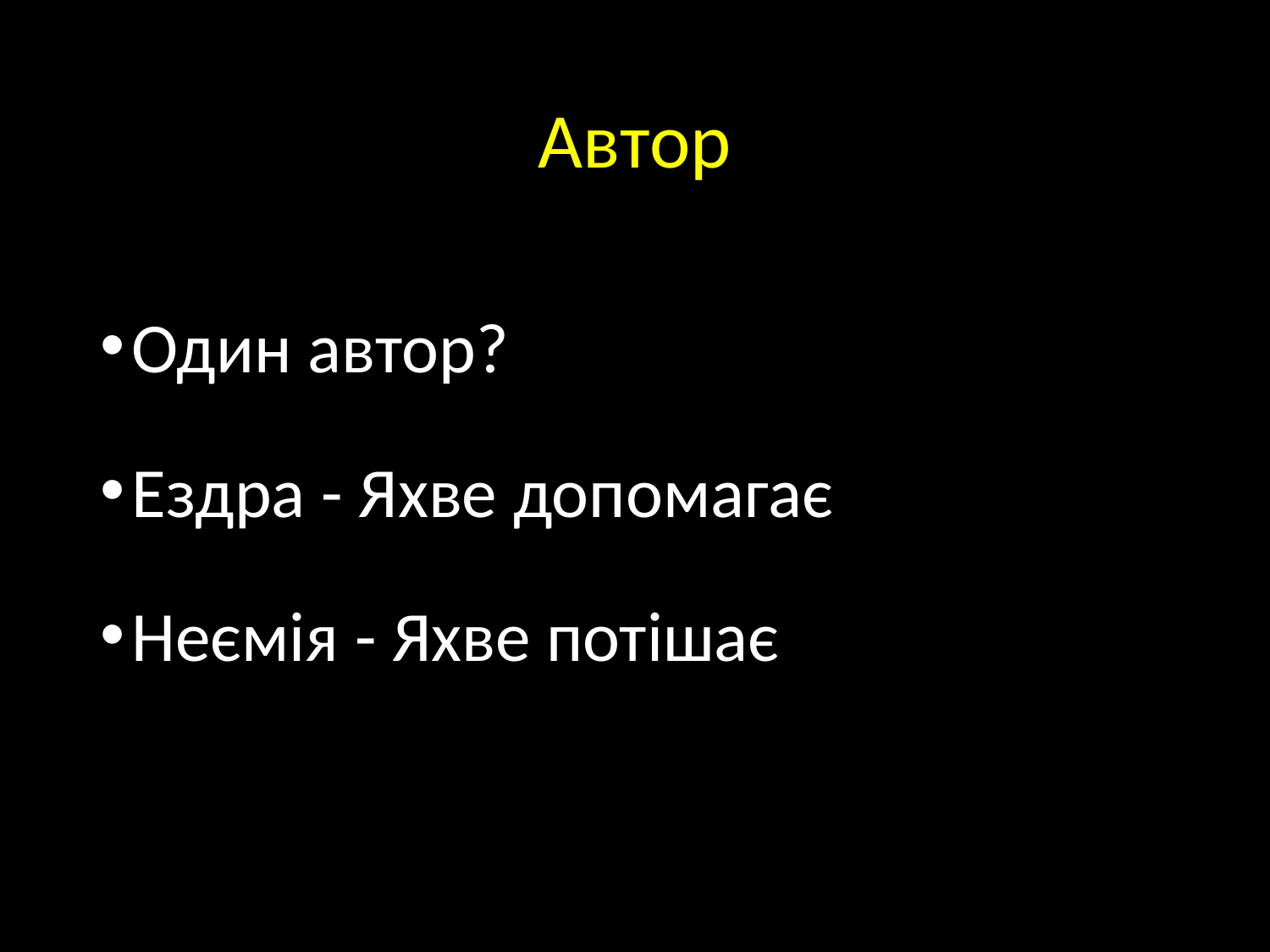

# Автор
Один автор?
Ездра - Яхве допомагає
Неємія - Яхве потішає